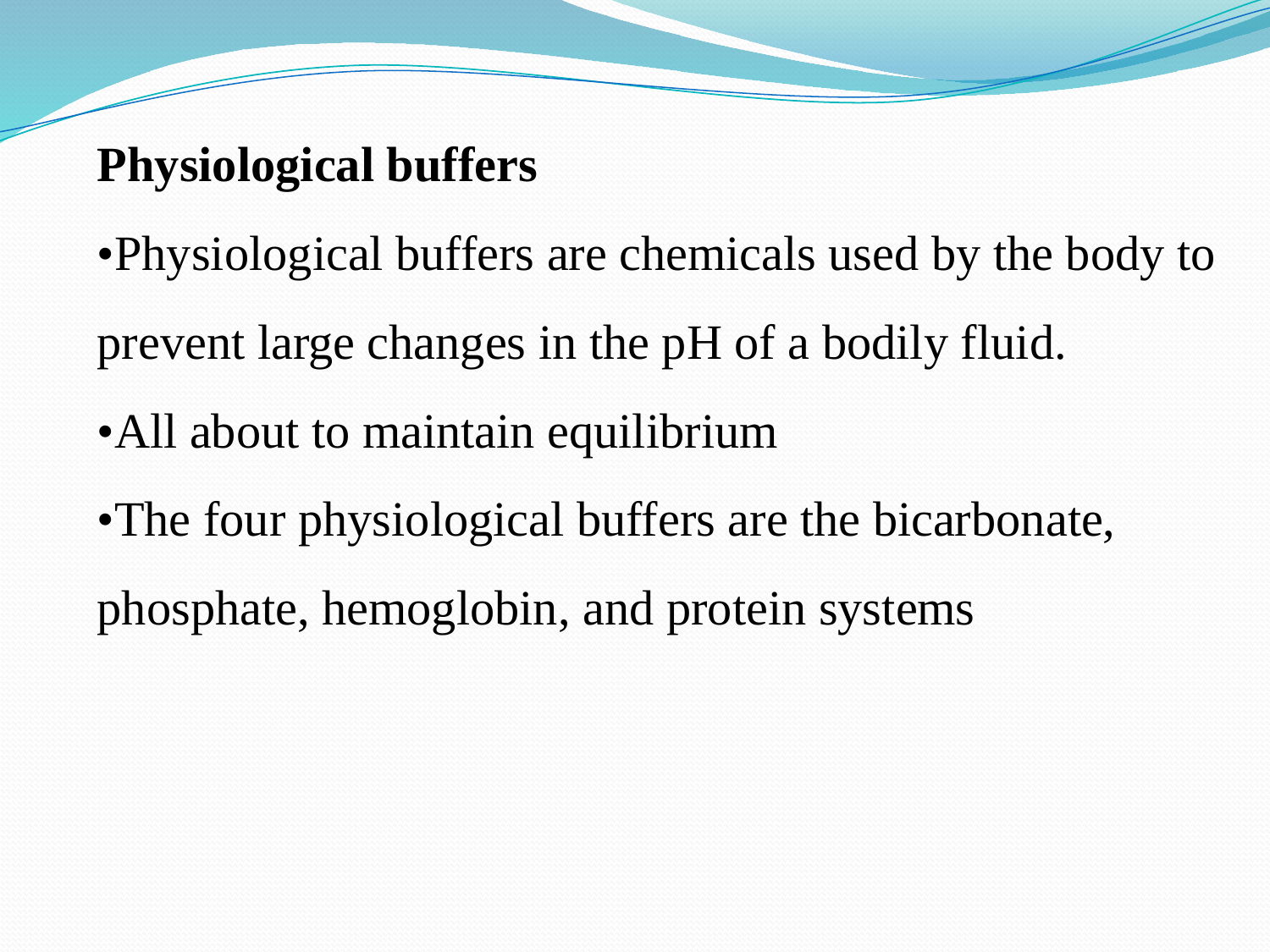

Physiological buffers
•Physiological buffers are chemicals used by the body to prevent large changes in the pH of a bodily fluid.
•All about to maintain equilibrium
•The four physiological buffers are the bicarbonate, phosphate, hemoglobin, and protein systems